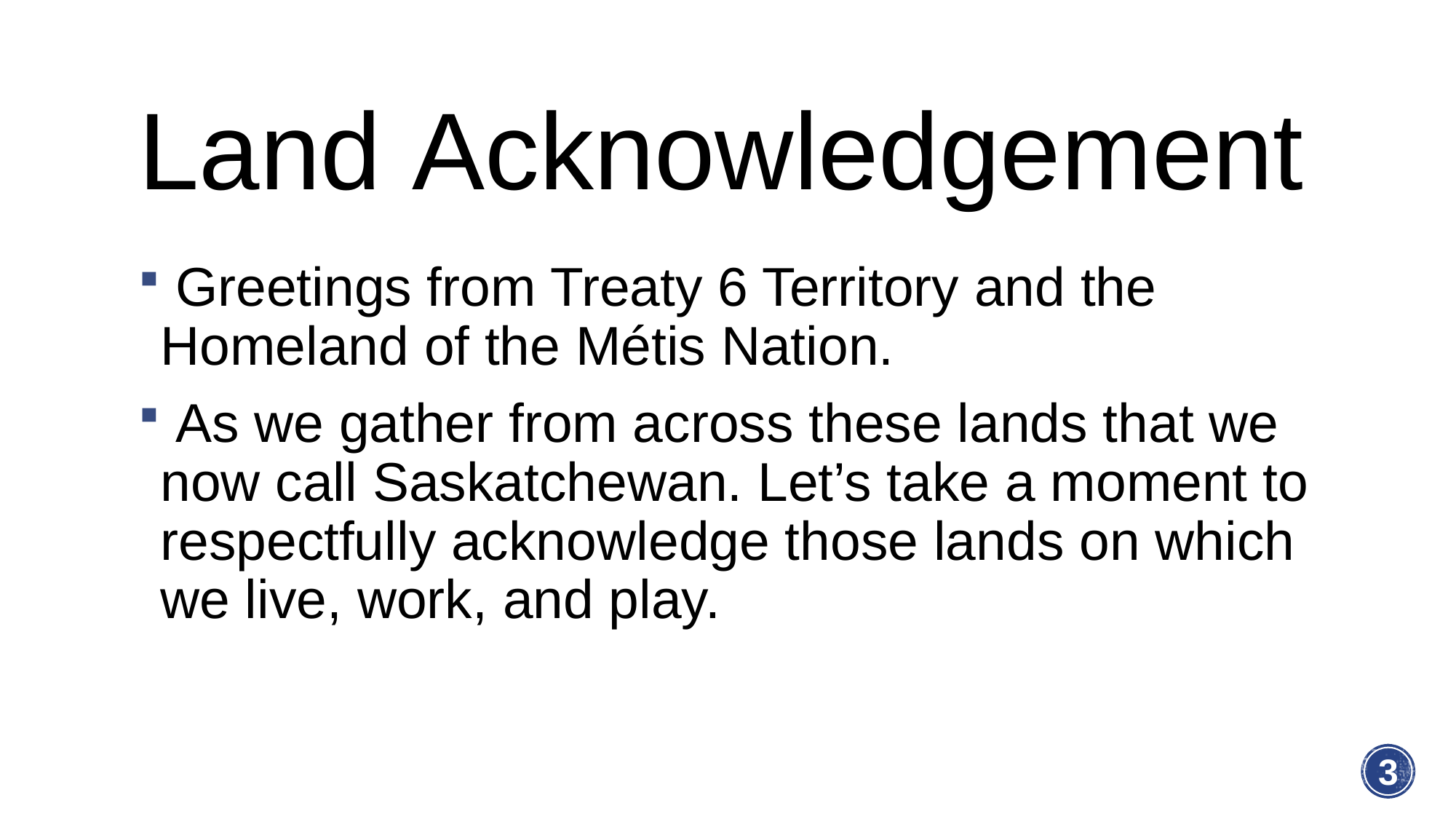

# Land Acknowledgement
 Greetings from Treaty 6 Territory and the Homeland of the Métis Nation.
 As we gather from across these lands that we now call Saskatchewan. Let’s take a moment to respectfully acknowledge those lands on which we live, work, and play.
3